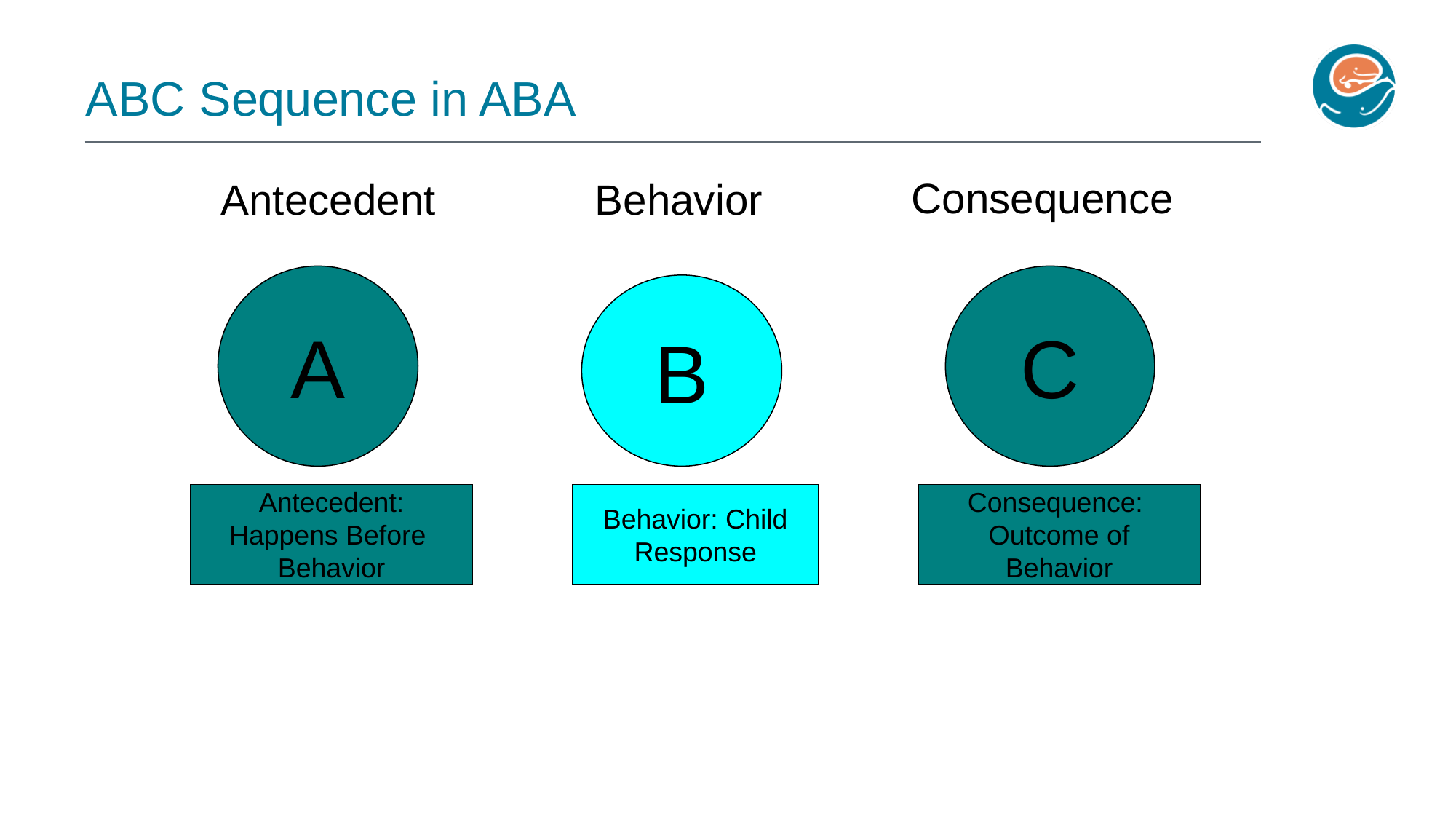

ABC Sequence in ABA
Consequence
Antecedent
Behavior

A
C
B
Antecedent:
Happens Before
Behavior
Behavior: Child
Response
Consequence:
Outcome of
Behavior